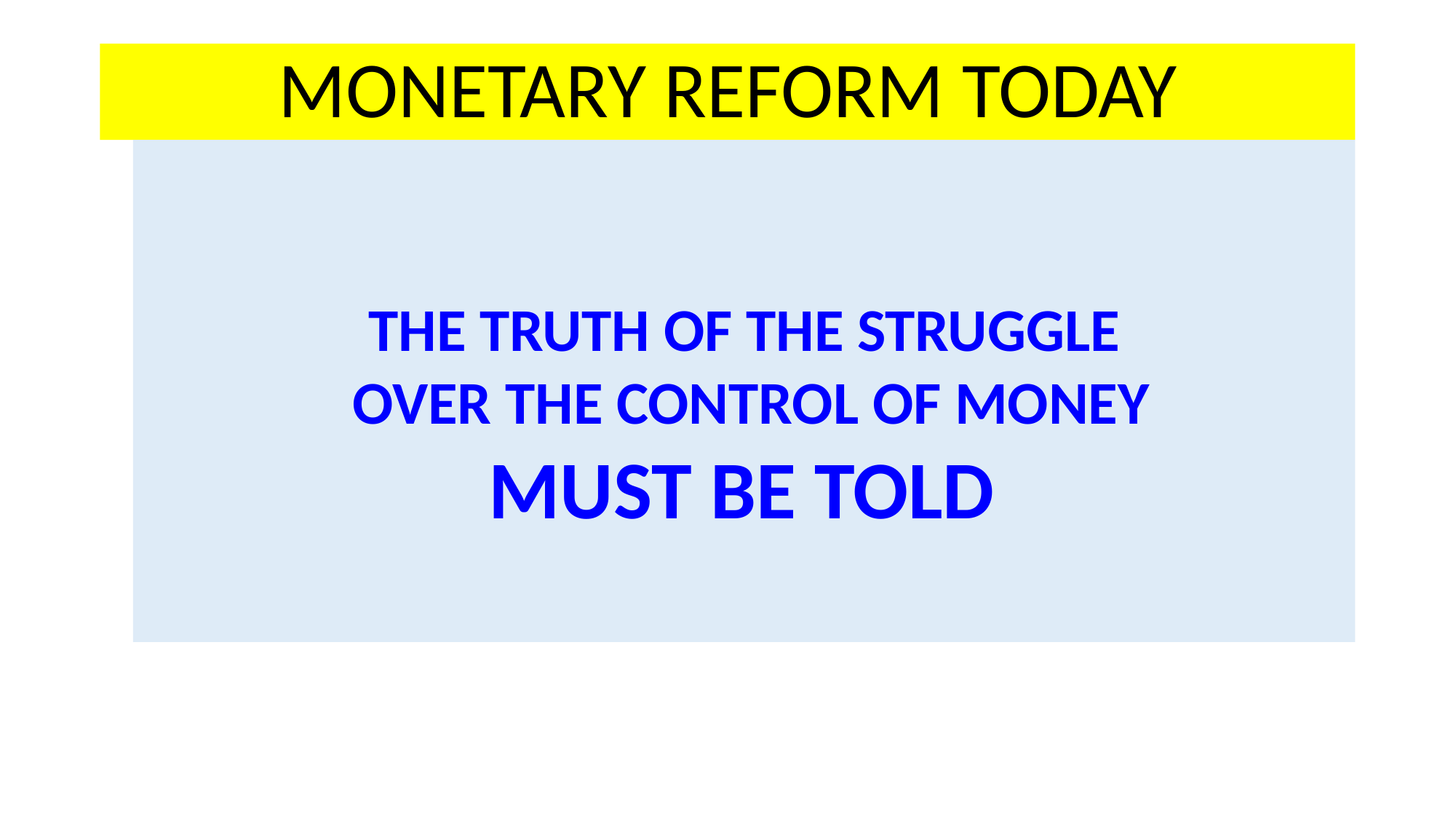

# MONETARY REFORM TODAY

THE TRUTH OF THE STRUGGLE
 OVER THE CONTROL OF MONEY
 MUST BE TOLD